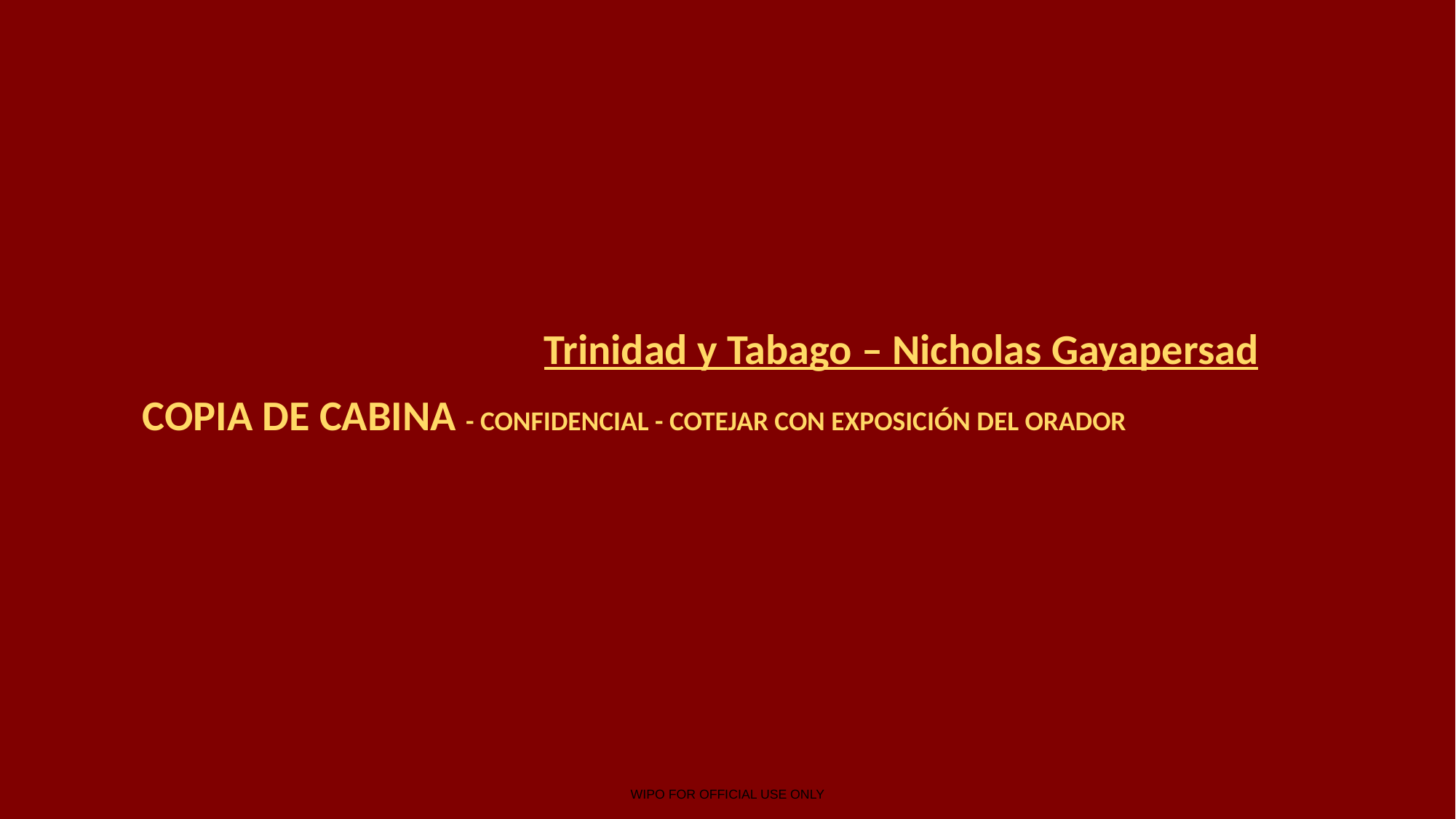

#

Trinidad y Tabago – Nicholas Gayapersad
COPIA DE CABINA - CONFIDENCIAL - COTEJAR CON EXPOSICIÓN DEL ORADOR